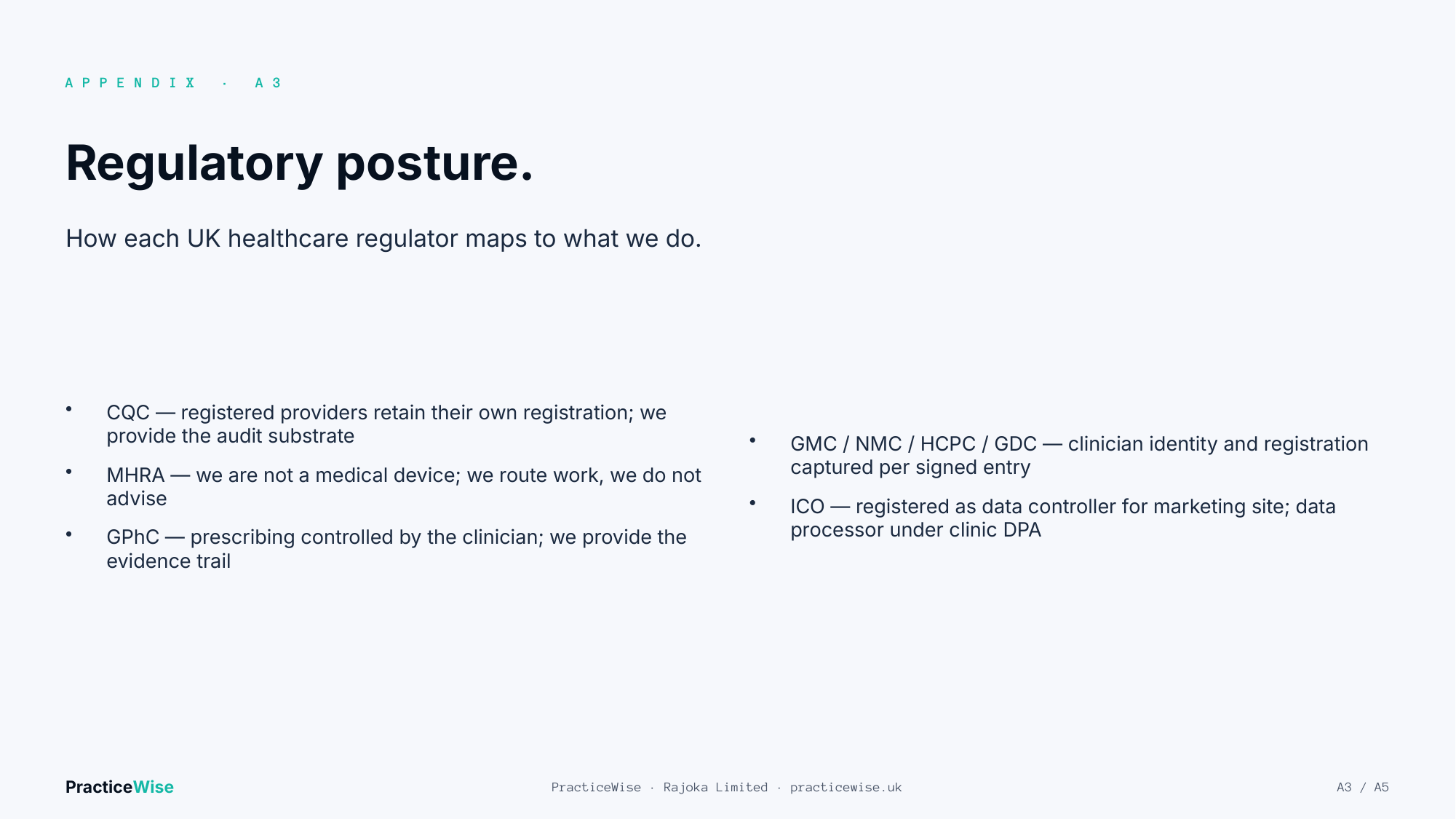

APPENDIX · A3
Regulatory posture.
How each UK healthcare regulator maps to what we do.
CQC — registered providers retain their own registration; we provide the audit substrate
MHRA — we are not a medical device; we route work, we do not advise
GPhC — prescribing controlled by the clinician; we provide the evidence trail
GMC / NMC / HCPC / GDC — clinician identity and registration captured per signed entry
ICO — registered as data controller for marketing site; data processor under clinic DPA
PracticeWise
PracticeWise · Rajoka Limited · practicewise.uk
A3 / A5